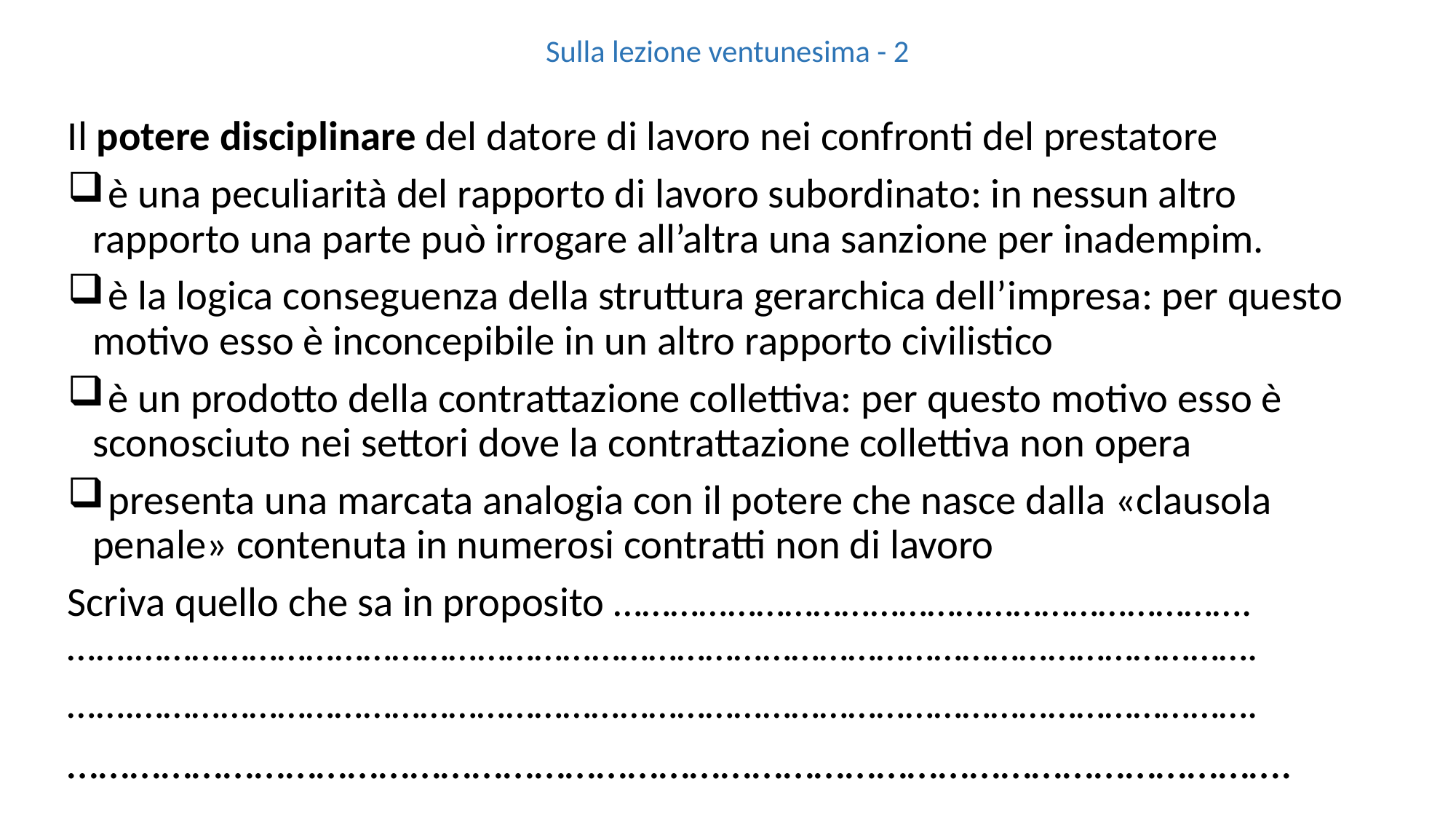

# Sulla lezione ventunesima - 2
Il potere disciplinare del datore di lavoro nei confronti del prestatore
 è una peculiarità del rapporto di lavoro subordinato: in nessun altro rapporto una parte può irrogare all’altra una sanzione per inadempim.
 è la logica conseguenza della struttura gerarchica dell’impresa: per questo motivo esso è inconcepibile in un altro rapporto civilistico
 è un prodotto della contrattazione collettiva: per questo motivo esso è sconosciuto nei settori dove la contrattazione collettiva non opera
 presenta una marcata analogia con il potere che nasce dalla «clausola penale» contenuta in numerosi contratti non di lavoro
Scriva quello che sa in proposito ………………………………………………………….
…….……………………………………………………………………………………………………….
…….……………………………………………………………………………………………………….
……………………………………………………………………………………………………….